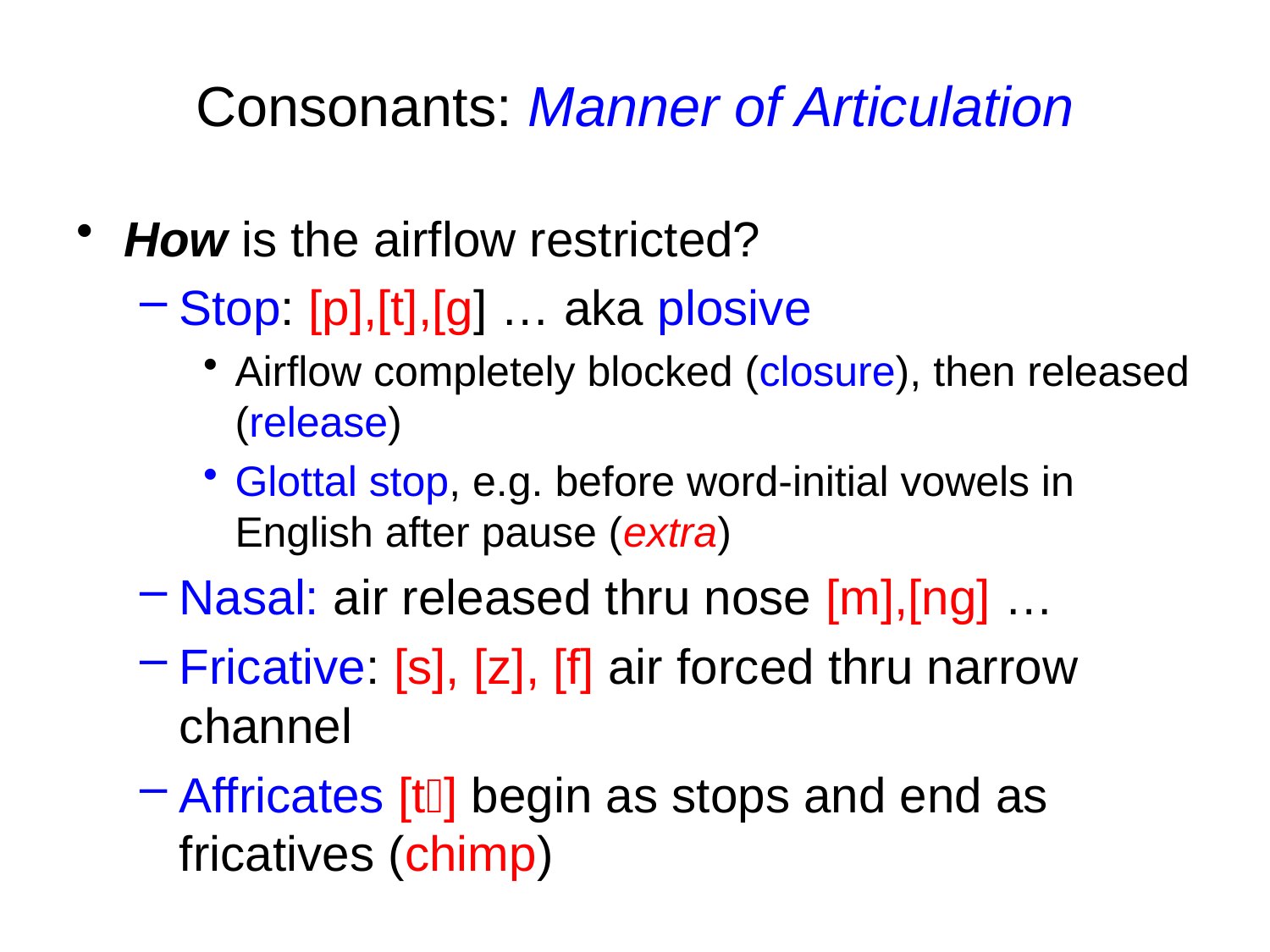

# Consonants: Manner of Articulation
How is the airflow restricted?
Stop: [p],[t],[g] … aka plosive
Airflow completely blocked (closure), then released (release)
Glottal stop, e.g. before word-initial vowels in English after pause (extra)
Nasal: air released thru nose [m],[ng] …
Fricative: [s], [z], [f] air forced thru narrow channel
Affricates [t∫] begin as stops and end as fricatives (chimp)